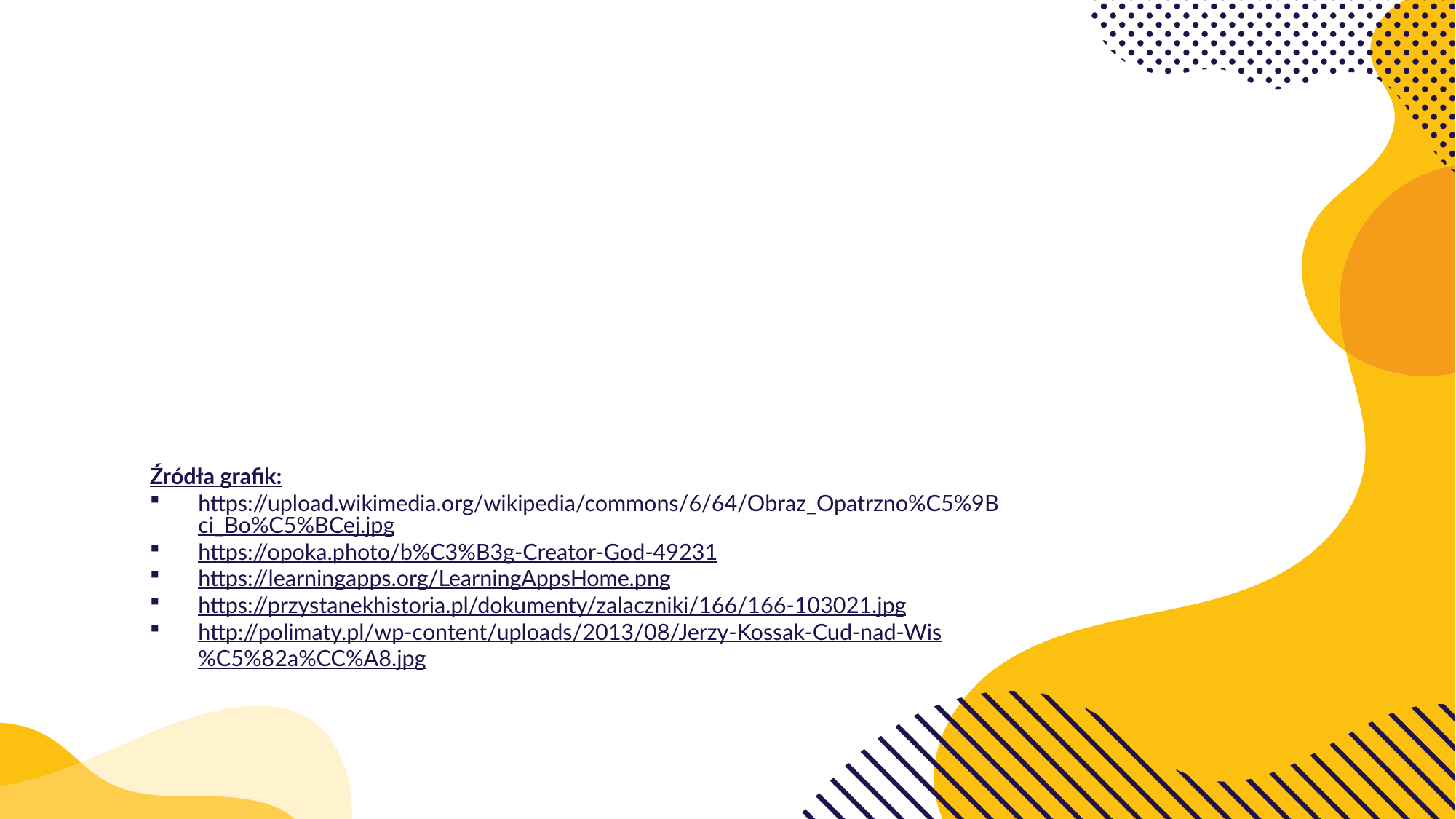

Źródła grafik:
https://upload.wikimedia.org/wikipedia/commons/6/64/Obraz_Opatrzno%C5%9Bci_Bo%C5%BCej.jpg
https://opoka.photo/b%C3%B3g-Creator-God-49231
https://learningapps.org/LearningAppsHome.png
https://przystanekhistoria.pl/dokumenty/zalaczniki/166/166-103021.jpg
http://polimaty.pl/wp-content/uploads/2013/08/Jerzy-Kossak-Cud-nad-Wis%C5%82a%CC%A8.jpg